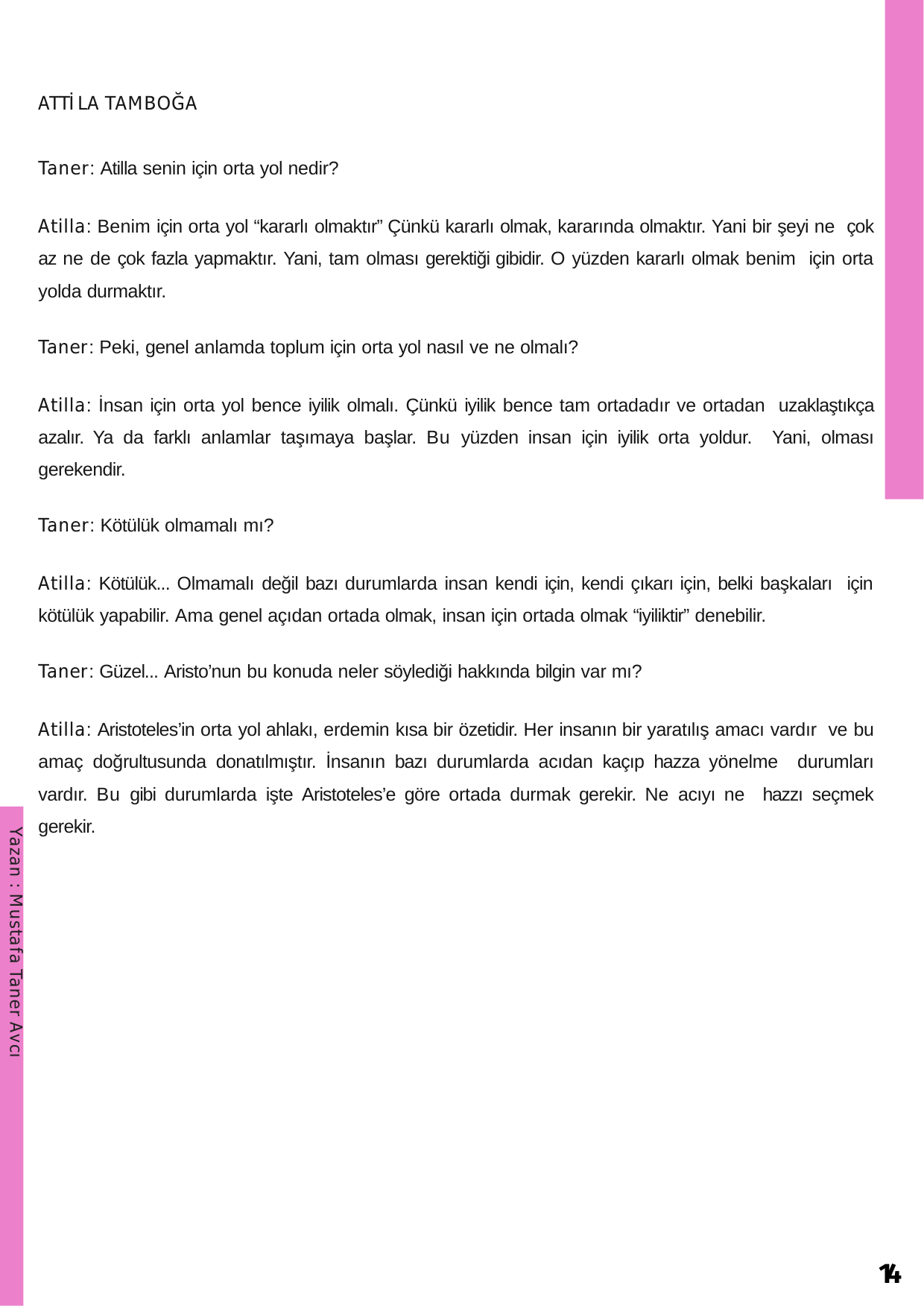

ATTİLA TAMBOĞA

Taner: Atilla senin için orta yol nedir?

Atilla: Benim için orta yol “kararlı olmaktır” Çünkü kararlı olmak, kararında olmaktır. Yani bir şeyi ne  çok az ne de çok fazla yapmaktır. Yani, tam olması gerektiği gibidir. O yüzden kararlı olmak benim  için orta yolda durmaktır.

Taner: Peki, genel anlamda toplum için orta yol nasıl ve ne olmalı?

Atilla: İnsan için orta yol bence iyilik olmalı. Çünkü iyilik bence tam ortadadır ve ortadan  uzaklaştıkça azalır. Ya da farklı anlamlar taşımaya başlar. Bu yüzden insan için iyilik orta yoldur.  Yani, olması gerekendir.

Taner: Kötülük olmamalı mı?

Atilla: Kötülük... Olmamalı değil bazı durumlarda insan kendi için, kendi çıkarı için, belki başkaları  için kötülük yapabilir. Ama genel açıdan ortada olmak, insan için ortada olmak “iyiliktir” denebilir.

Taner: Güzel... Aristo’nun bu konuda neler söylediği hakkında bilgin var mı?

Atilla: Aristoteles’in orta yol ahlakı, erdemin kısa bir özetidir. Her insanın bir yaratılış amacı vardır  ve bu amaç doğrultusunda donatılmıştır. İnsanın bazı durumlarda acıdan kaçıp hazza yönelme  durumları vardır. Bu gibi durumlarda işte Aristoteles’e göre ortada durmak gerekir. Ne acıyı ne  hazzı seçmek gerekir.

Yazan : Mustafa Taner Avcı
14